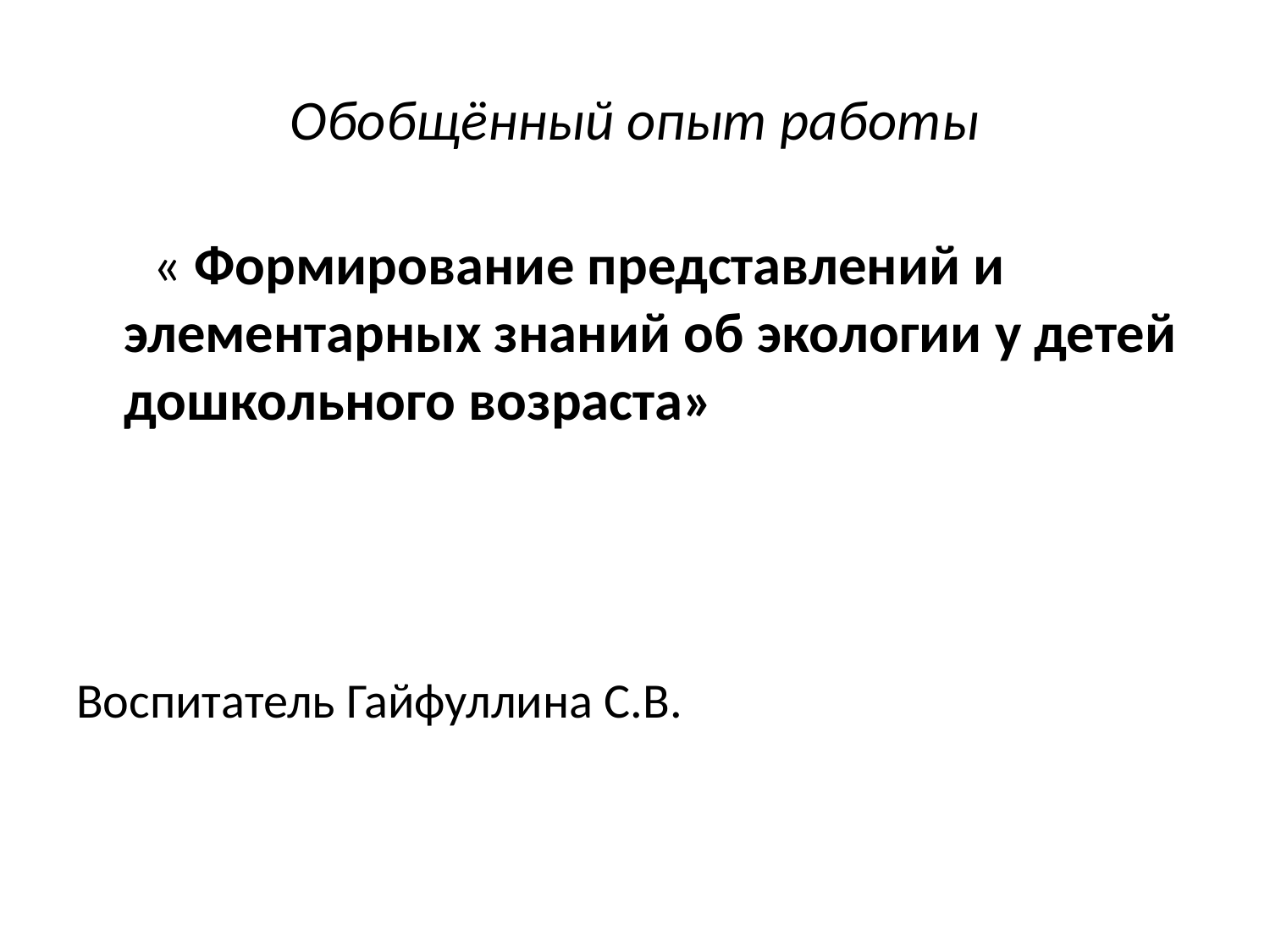

# Обобщённый опыт работы
      « Формирование представлений и элементарных знаний об экологии у детей дошкольного возраста»

Воспитатель Гайфуллина С.В.